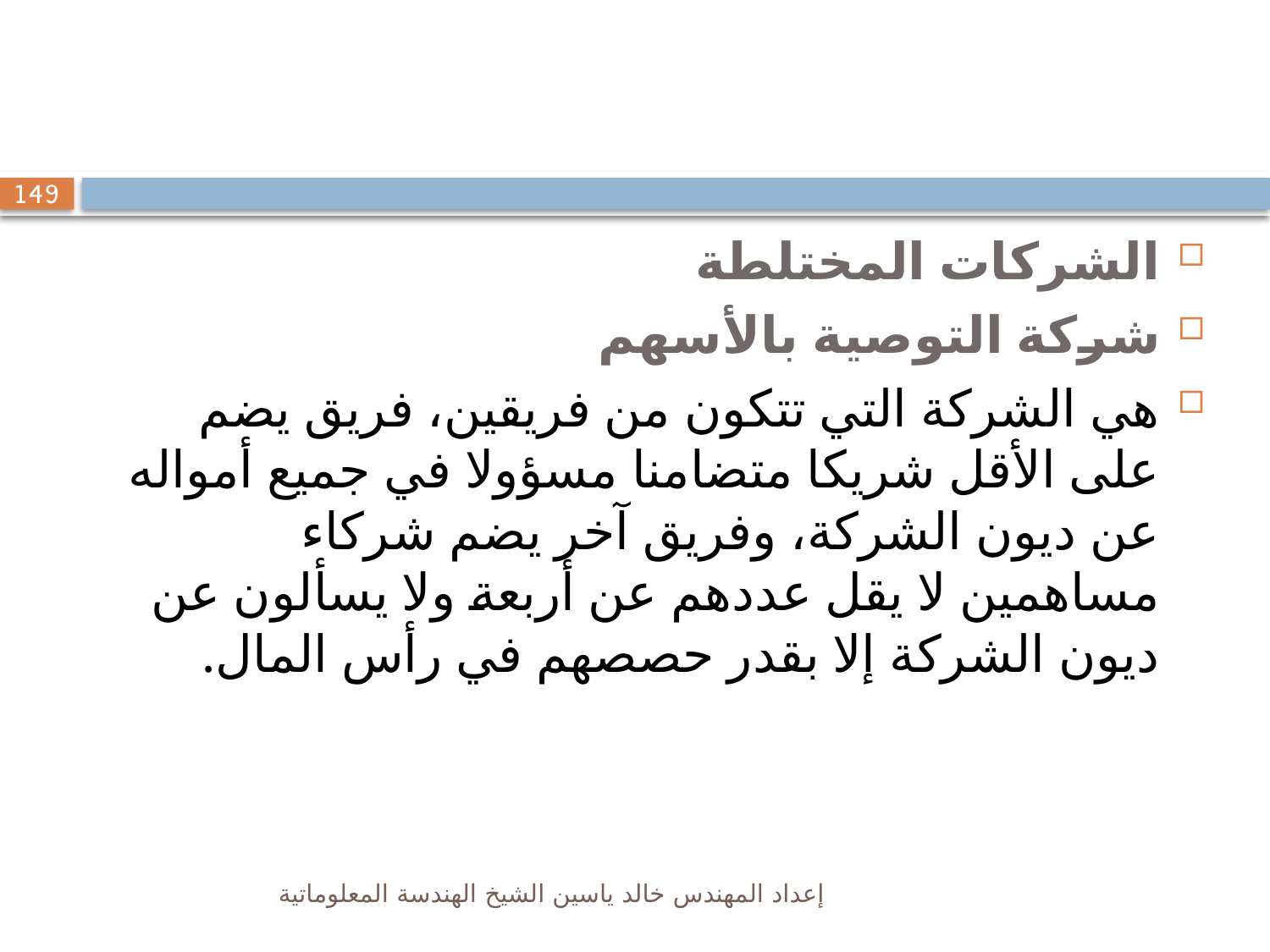

#
149
الشركات المختلطة
شركة التوصية بالأسهم
هي الشركة التي تتكون من فريقين، فريق يضم على الأقل شريكا متضامنا مسؤولا في جميع أمواله عن ديون الشركة، وفريق آخر يضم شركاء مساهمين لا يقل عددهم عن أربعة ولا يسألون عن ديون الشركة إلا بقدر حصصهم في رأس المال.

إعداد المهندس خالد ياسين الشيخ الهندسة المعلوماتية